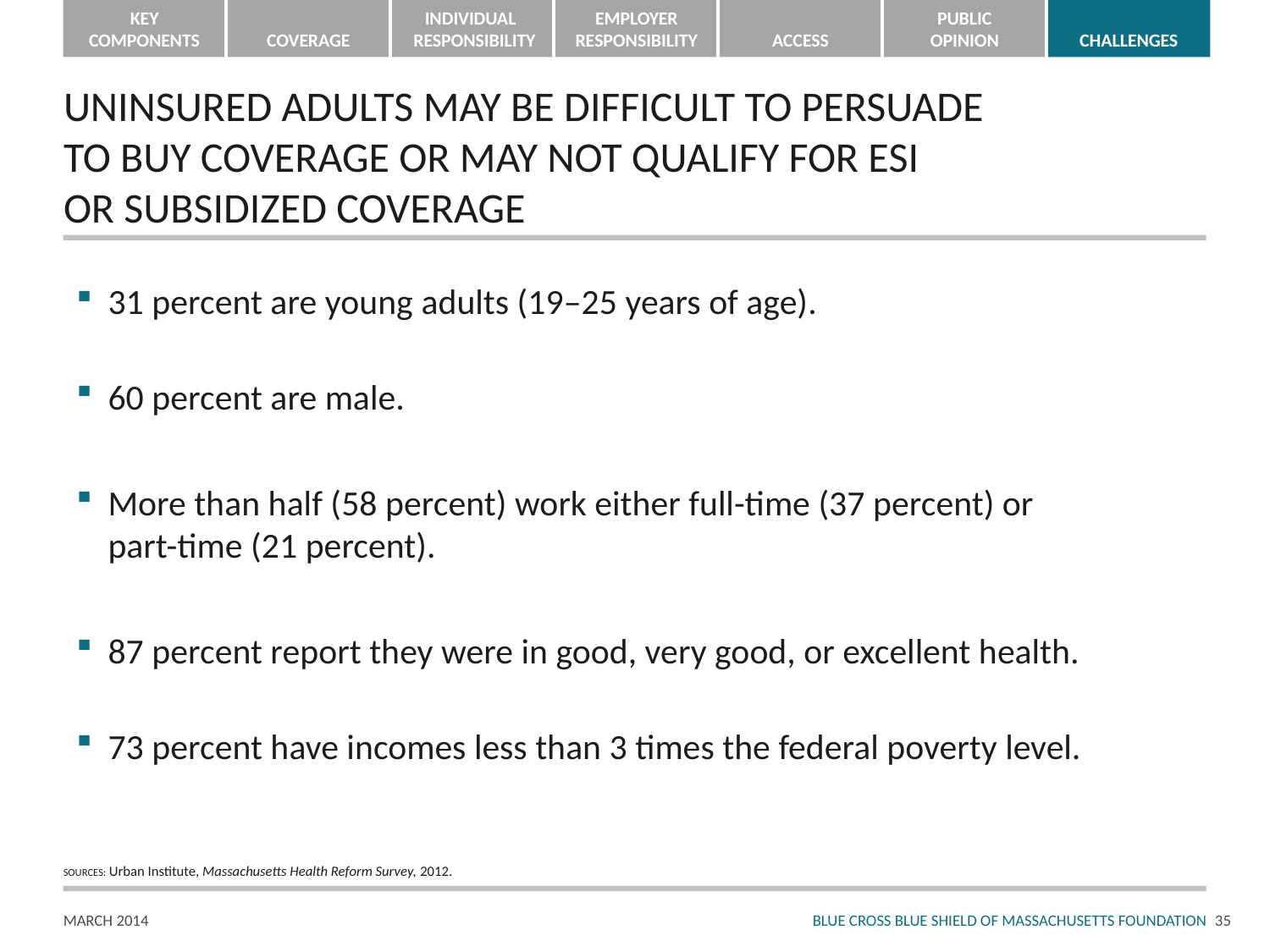

# UNINSURED ADULTS MAY BE DIFFICULT TO PERSUADE TO BUY COVERAGE OR MAY NOT QUALIFY FOR ESI OR SUBSIDIZED COVERAGE
31 percent are young adults (19–25 years of age).
60 percent are male.

More than half (58 percent) work either full-time (37 percent) or
part-time (21 percent).

87 percent report they were in good, very good, or excellent health.
73 percent have incomes less than 3 times the federal poverty level.
SOURCES: Urban Institute, Massachusetts Health Reform Survey, 2012.
35